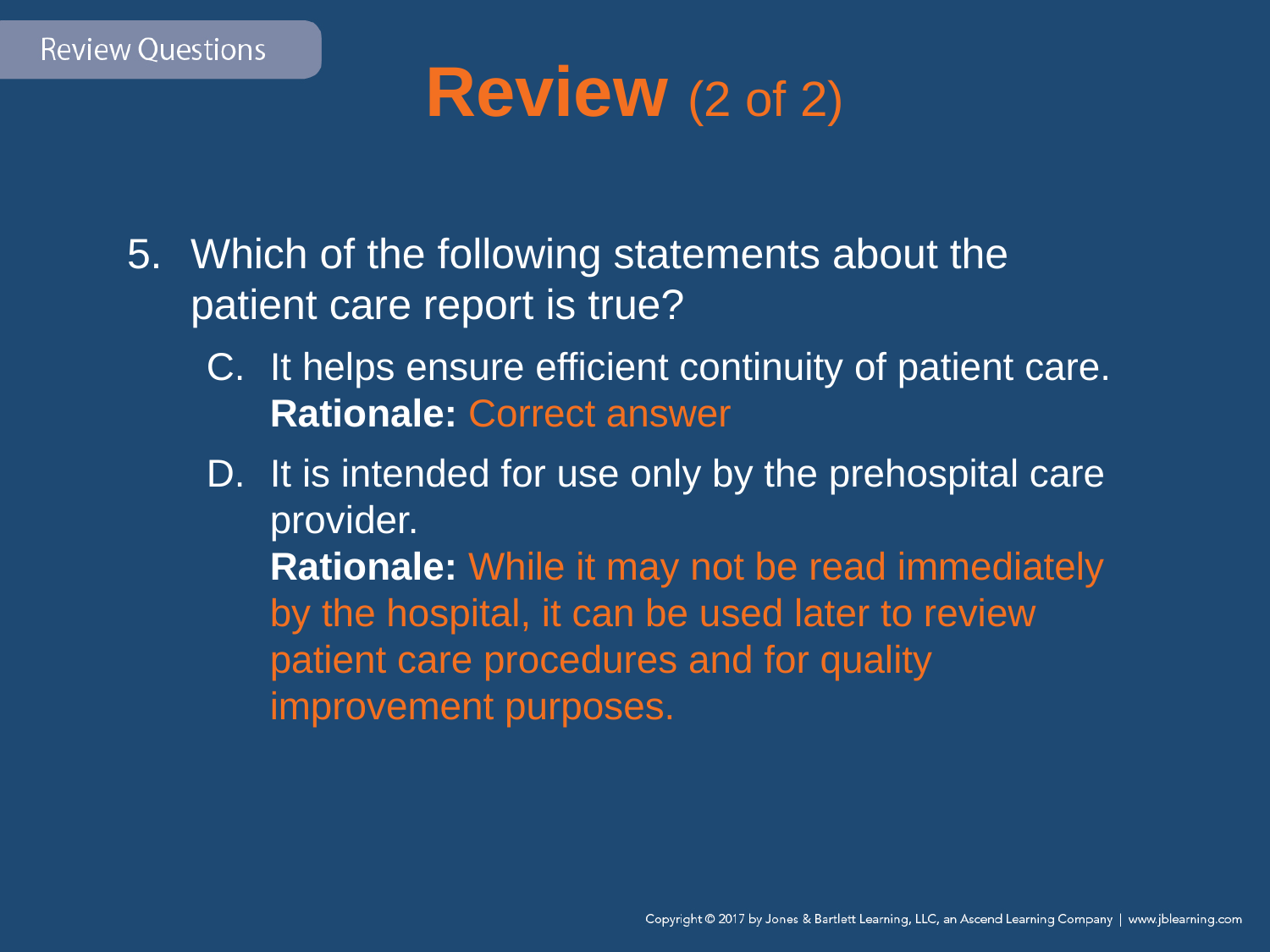

# Review (2 of 2)
Which of the following statements about the patient care report is true?
It helps ensure efficient continuity of patient care.
Rationale: Correct answer
It is intended for use only by the prehospital care provider.
Rationale: While it may not be read immediately by the hospital, it can be used later to review patient care procedures and for quality improvement purposes.